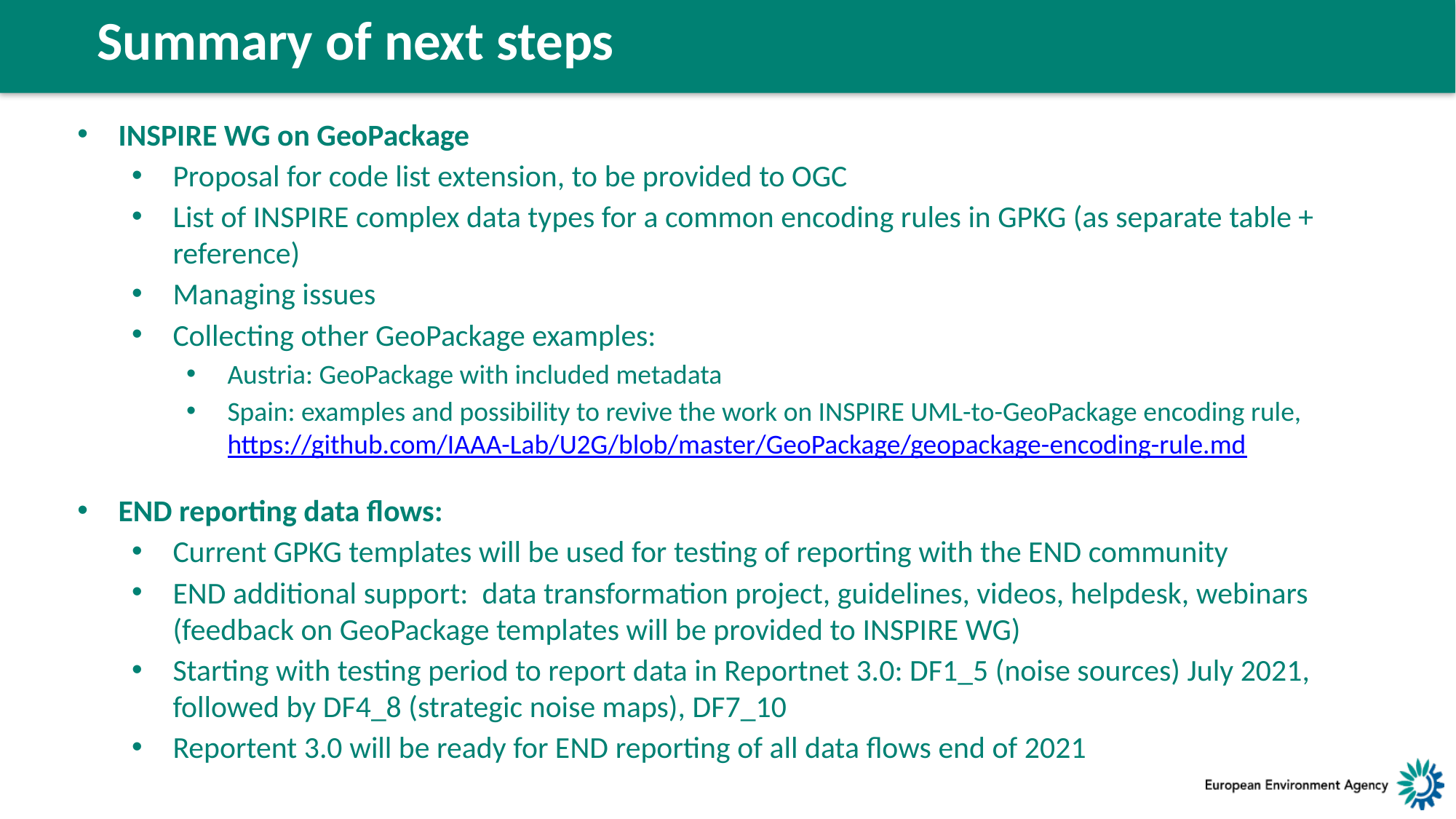

Summary of next steps
INSPIRE WG on GeoPackage
Proposal for code list extension, to be provided to OGC
List of INSPIRE complex data types for a common encoding rules in GPKG (as separate table +  reference)
Managing issues
Collecting other GeoPackage examples:
Austria: GeoPackage with included metadata
Spain: examples and possibility to revive the work on INSPIRE UML-to-GeoPackage encoding rule, https://github.com/IAAA-Lab/U2G/blob/master/GeoPackage/geopackage-encoding-rule.md
END reporting data flows:
Current GPKG templates will be used for testing of reporting with the END community
END additional support:  data transformation project, guidelines, videos, helpdesk, webinars (feedback on GeoPackage templates will be provided to INSPIRE WG)
Starting with testing period to report data in Reportnet 3.0: DF1_5 (noise sources) July 2021, followed by DF4_8 (strategic noise maps), DF7_10
Reportent 3.0 will be ready for END reporting of all data flows end of 2021